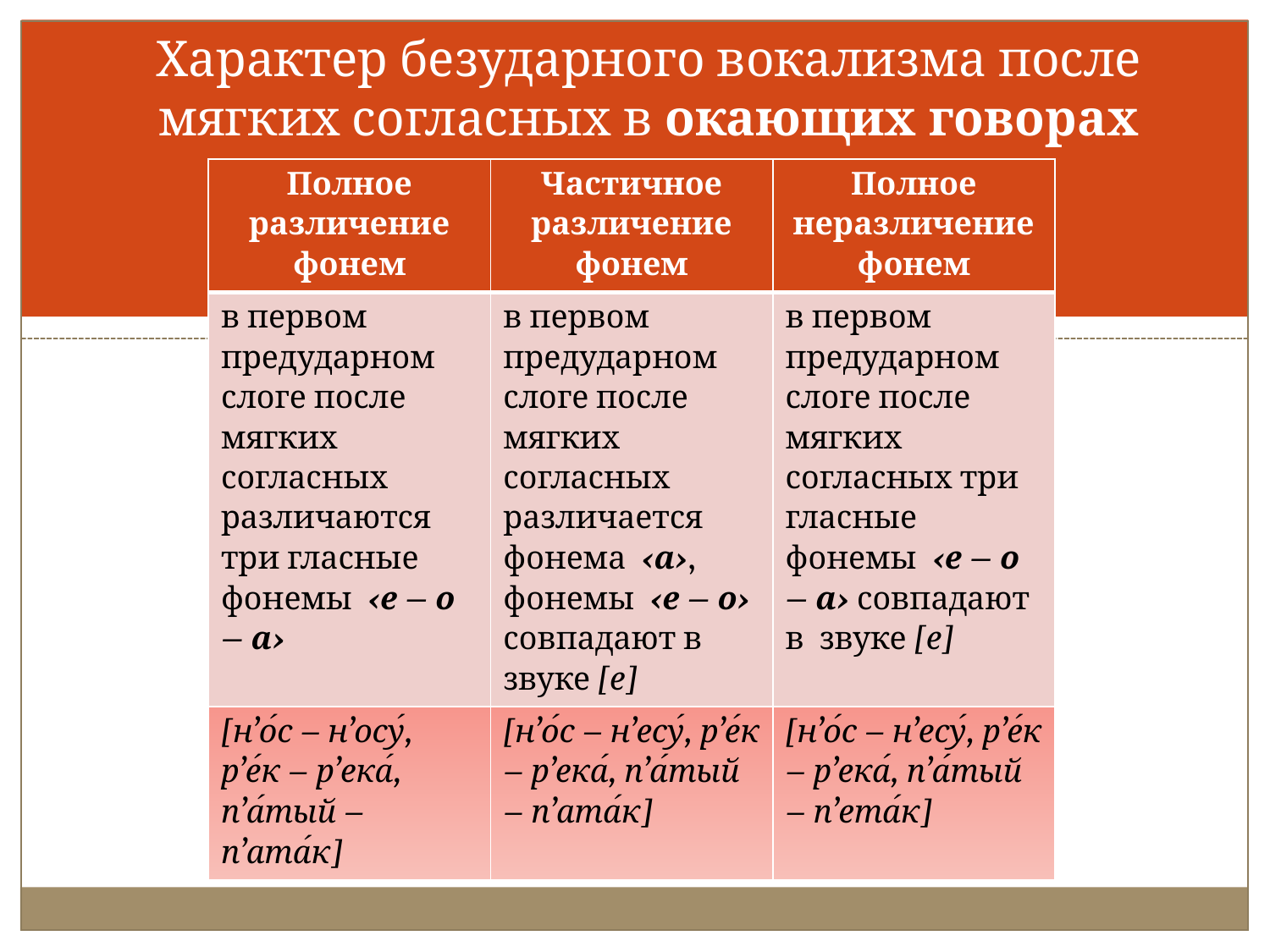

# Характер безударного вокализма после мягких согласных в окающих говорах
| Полное различение фонем | Частичное различение фонем | Полное неразличение фонем |
| --- | --- | --- |
| в первом предударном слоге после мягких согласных различаются три гласные фонемы ‹е – о – а› | в первом предударном слоге после мягких согласных различается фонема ‹а›, фонемы ‹е – о› совпадают в звуке [е] | в первом предударном слоге после мягких согласных три гласные фонемы ‹е – о – а› совпадают в звуке [е] |
| [н’о́с – н’осу́, р’е́к – р’ека́, п’а́тый – п’ата́к] | [н’о́с – н’есу́, р’е́к – р’ека́, п’а́тый – п’ата́к] | [н’о́с – н’есу́, р’е́к – р’ека́, п’а́тый – п’ета́к] |